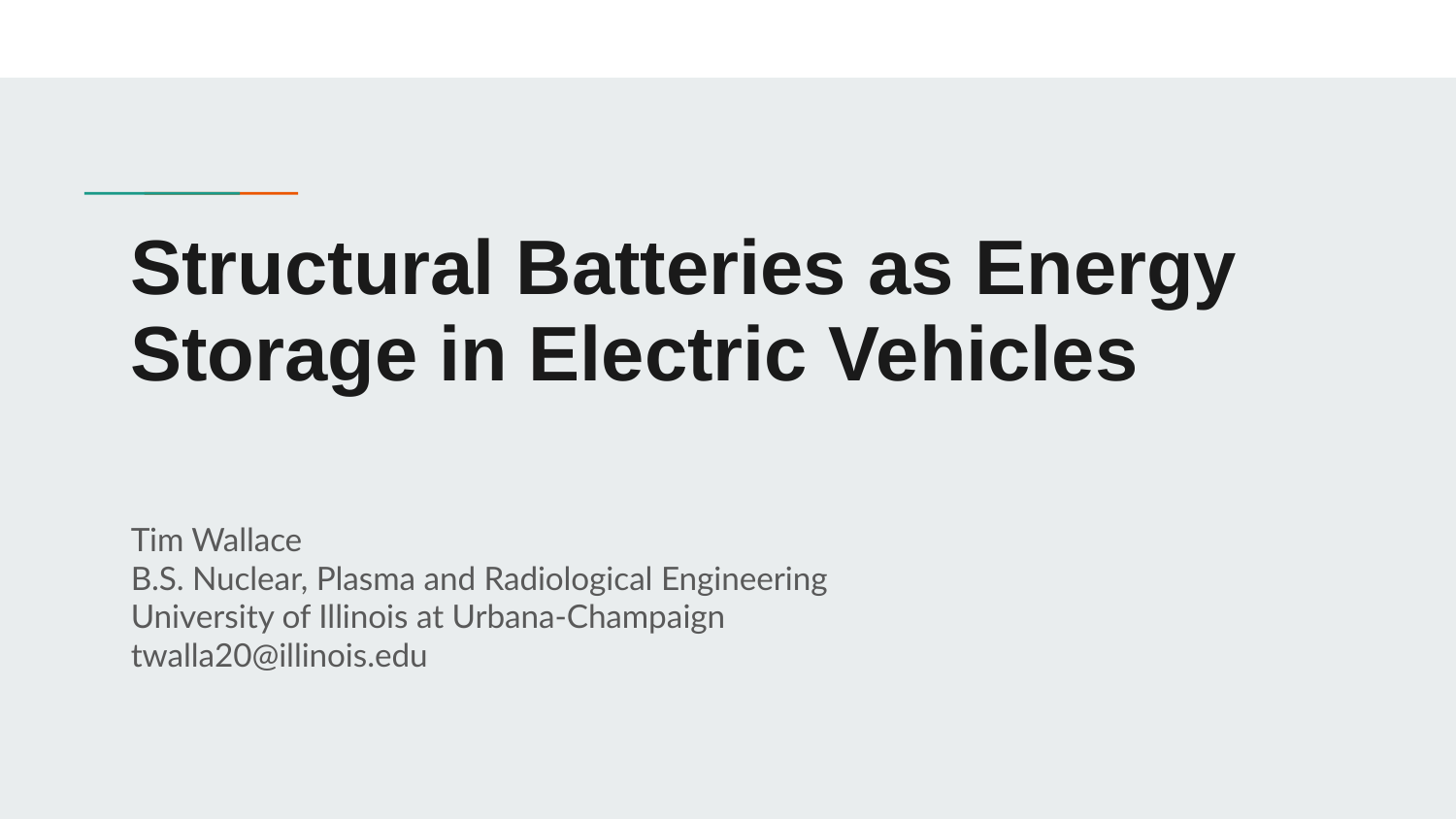

# Structural Batteries as Energy Storage in Electric Vehicles
Tim Wallace
B.S. Nuclear, Plasma and Radiological Engineering
University of Illinois at Urbana-Champaign
twalla20@illinois.edu